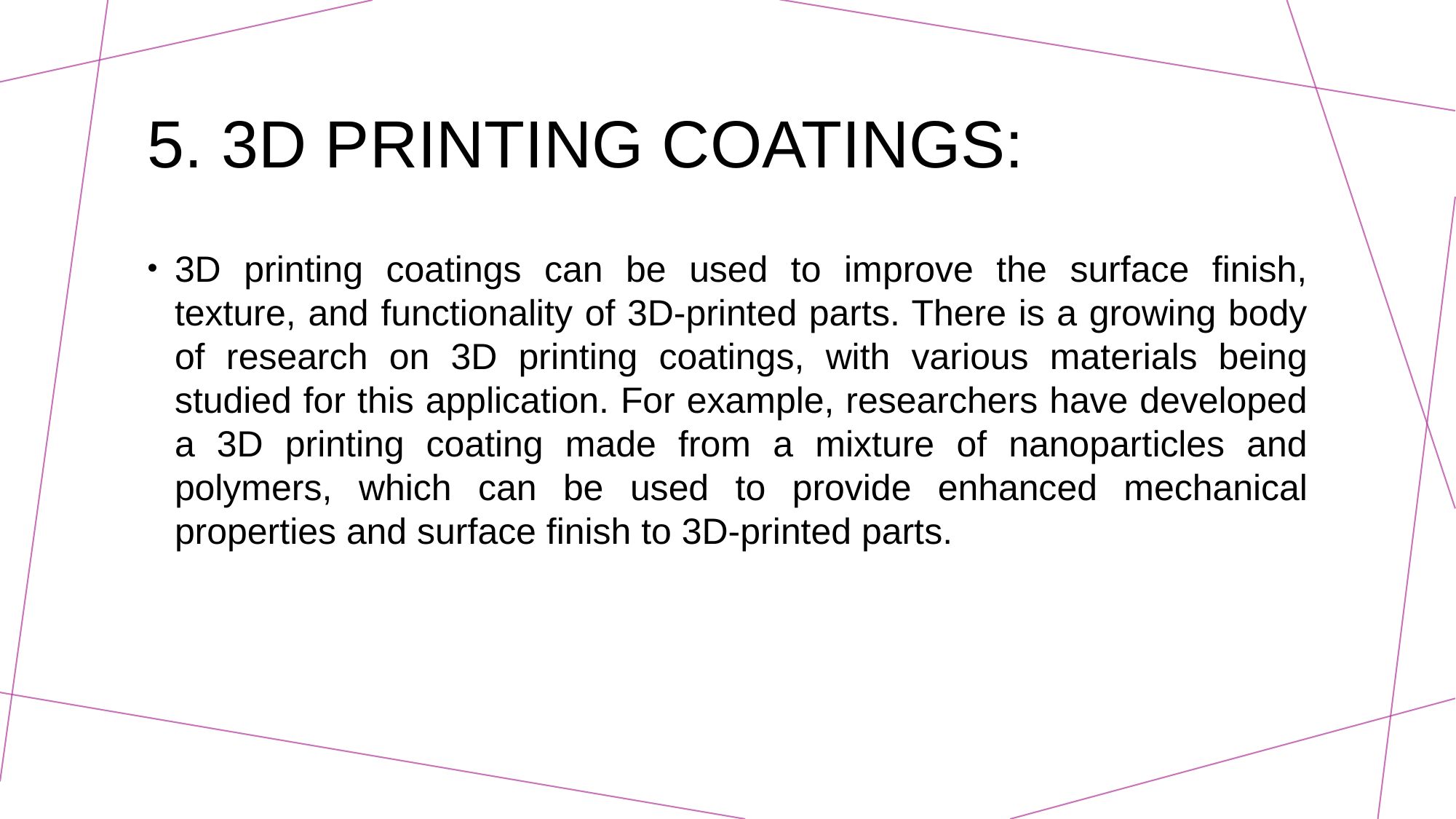

# 5. 3D printing coatings:
3D printing coatings can be used to improve the surface finish, texture, and functionality of 3D-printed parts. There is a growing body of research on 3D printing coatings, with various materials being studied for this application. For example, researchers have developed a 3D printing coating made from a mixture of nanoparticles and polymers, which can be used to provide enhanced mechanical properties and surface finish to 3D-printed parts.